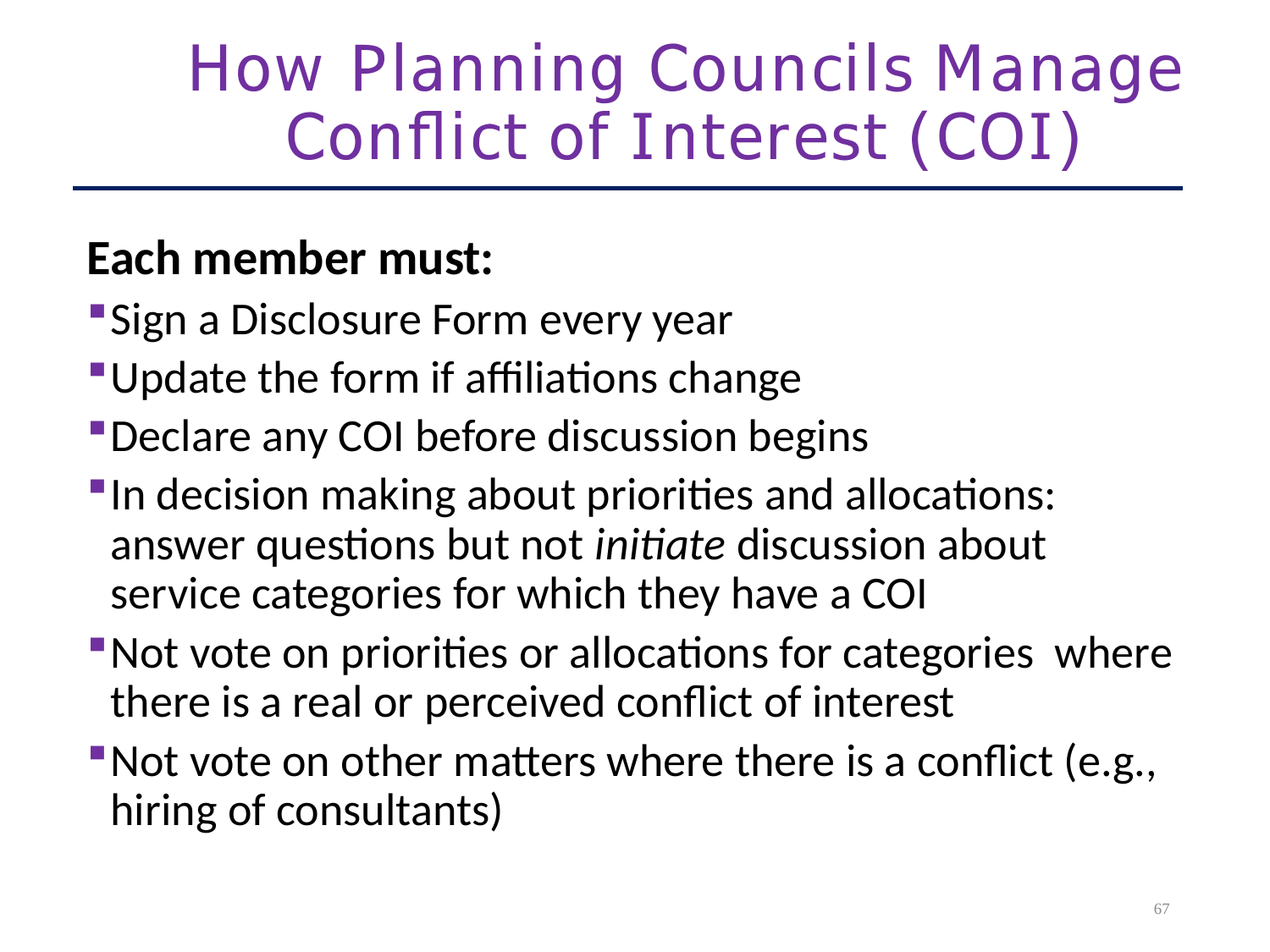

# How Planning Councils Manage Conflict of Interest (COI)
Each member must:
Sign a Disclosure Form every year
Update the form if affiliations change
Declare any COI before discussion begins
In decision making about priorities and allocations: answer questions but not initiate discussion about  service categories for which they have a COI
Not vote on priorities or allocations for categories  where there is a real or perceived conflict of interest
Not vote on other matters where there is a conflict (e.g., hiring of consultants)

67